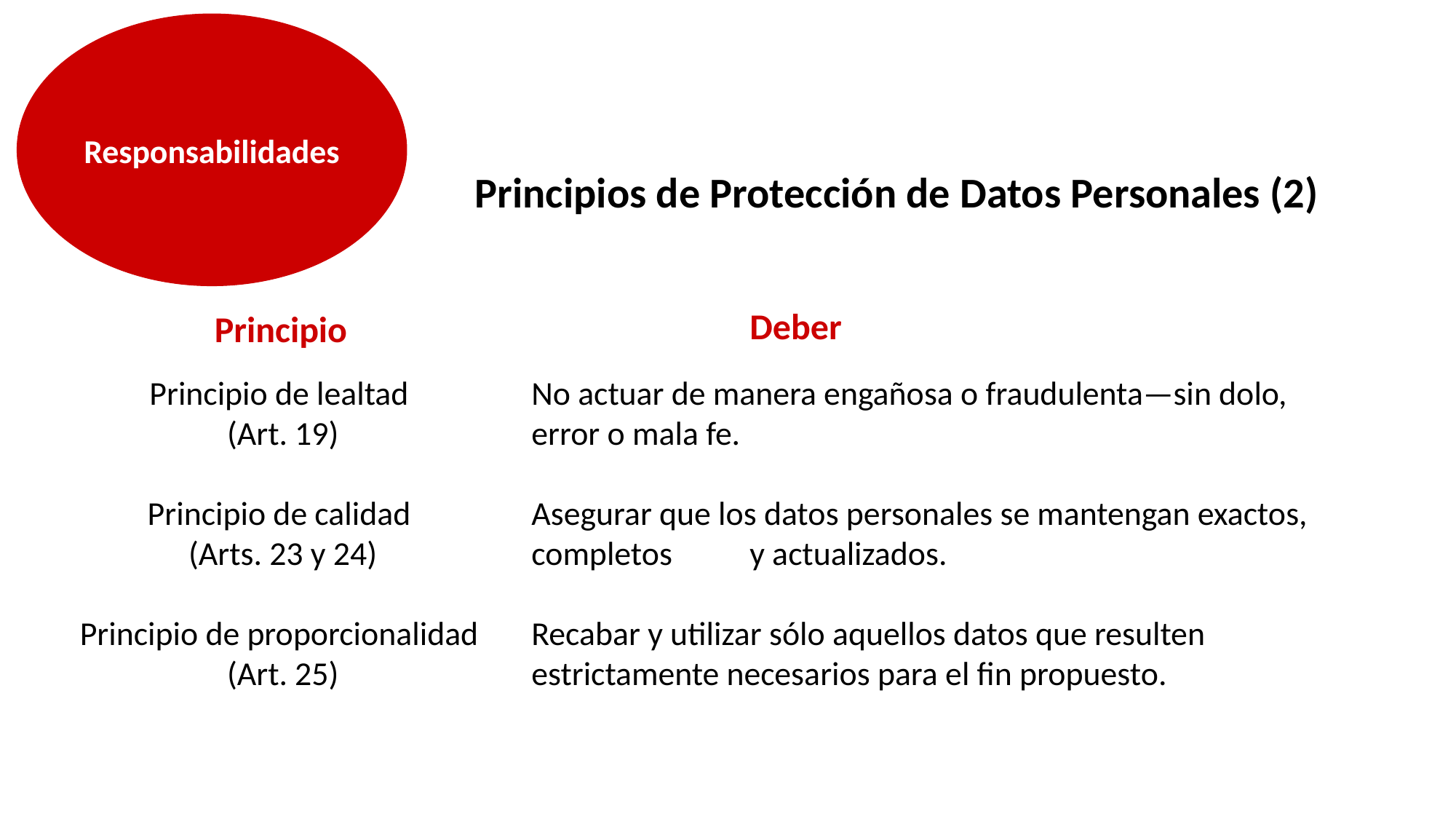

Responsabilidades
# Principios de Protección de Datos Personales (2)

Deber
Principio
Responsabilidades
Principio de lealtad
 (Art. 19)

Principio de calidad
 (Arts. 23 y 24)

Principio de proporcionalidad
 (Art. 25)
No actuar de manera engañosa o fraudulenta—sin dolo, error o mala fe.

Asegurar que los datos personales se mantengan exactos, completos	y actualizados.

Recabar y utilizar sólo aquellos datos que resulten estrictamente necesarios para el fin propuesto.